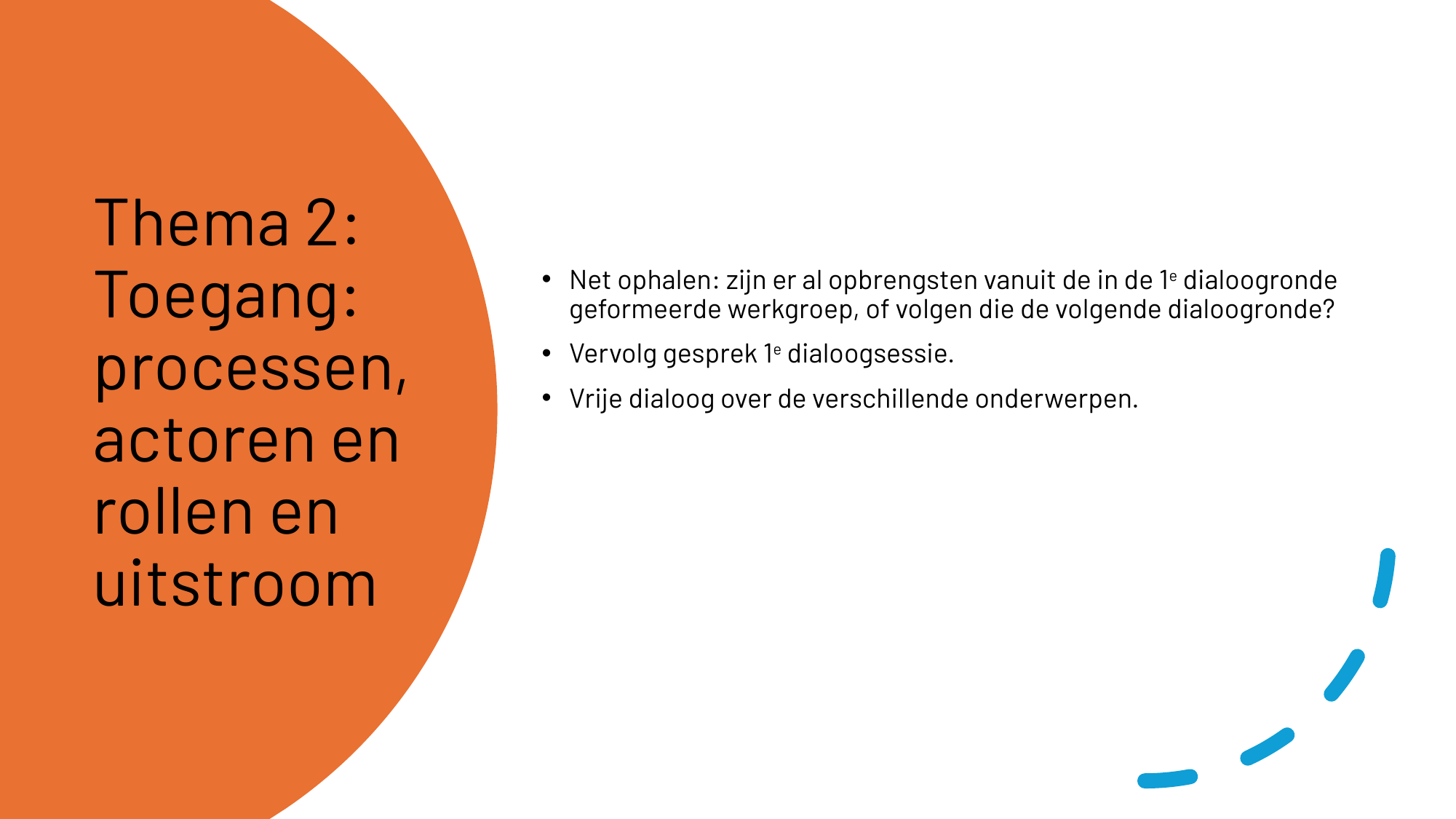

Net ophalen: zijn er al opbrengsten vanuit de in de 1e dialoogronde geformeerde werkgroep, of volgen die de volgende dialoogronde?
Vervolg gesprek 1e dialoogsessie.
Vrije dialoog over de verschillende onderwerpen.

# Thema 2: Toegang: processen, actoren en rollen en uitstroom